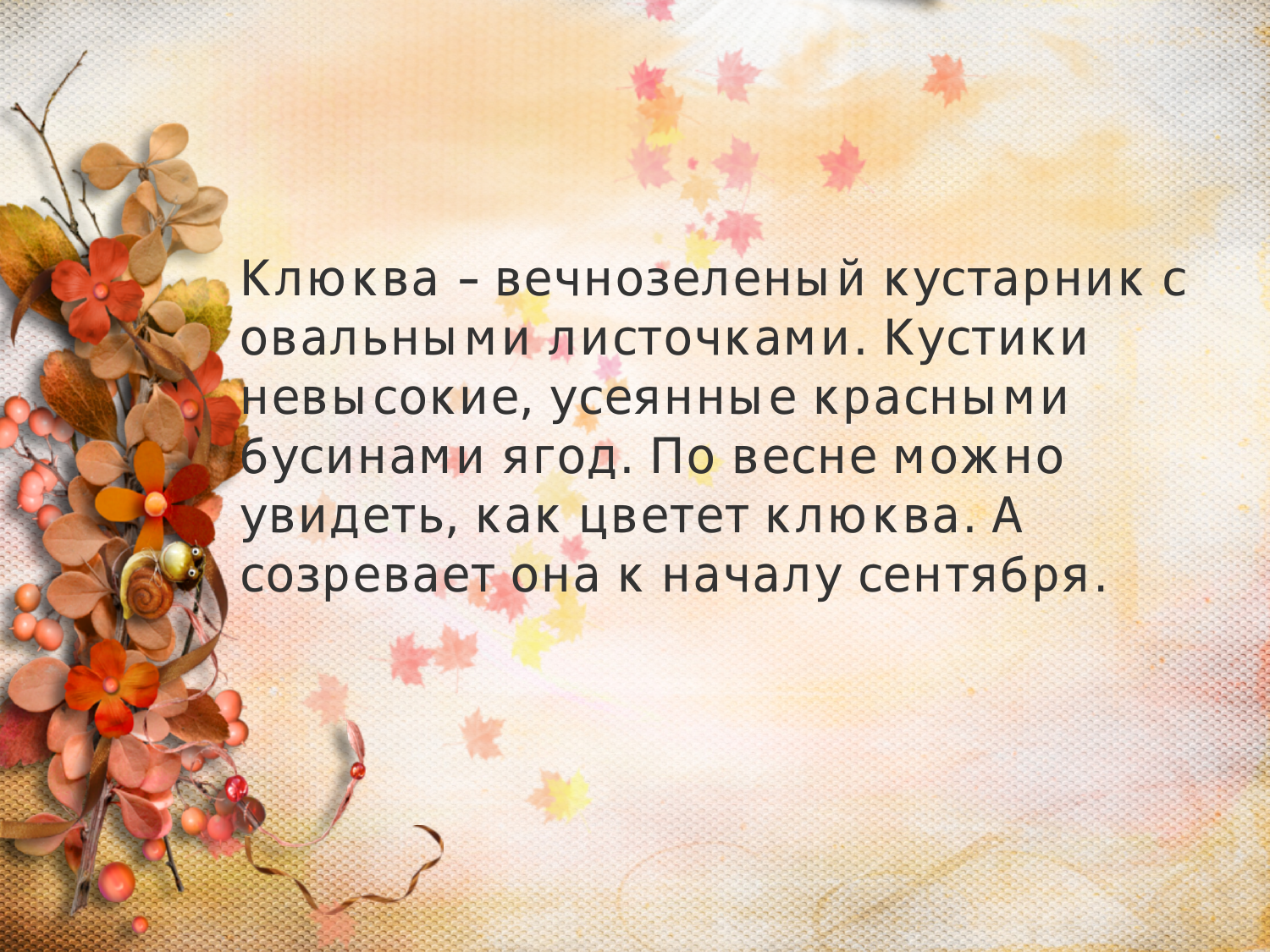

Клюква – вечнозеленый кустарник с овальными листочками. Кустики невысокие, усеянные красными бусинами ягод. По весне можно увидеть, как цветет клюква. А созревает она к началу сентября.